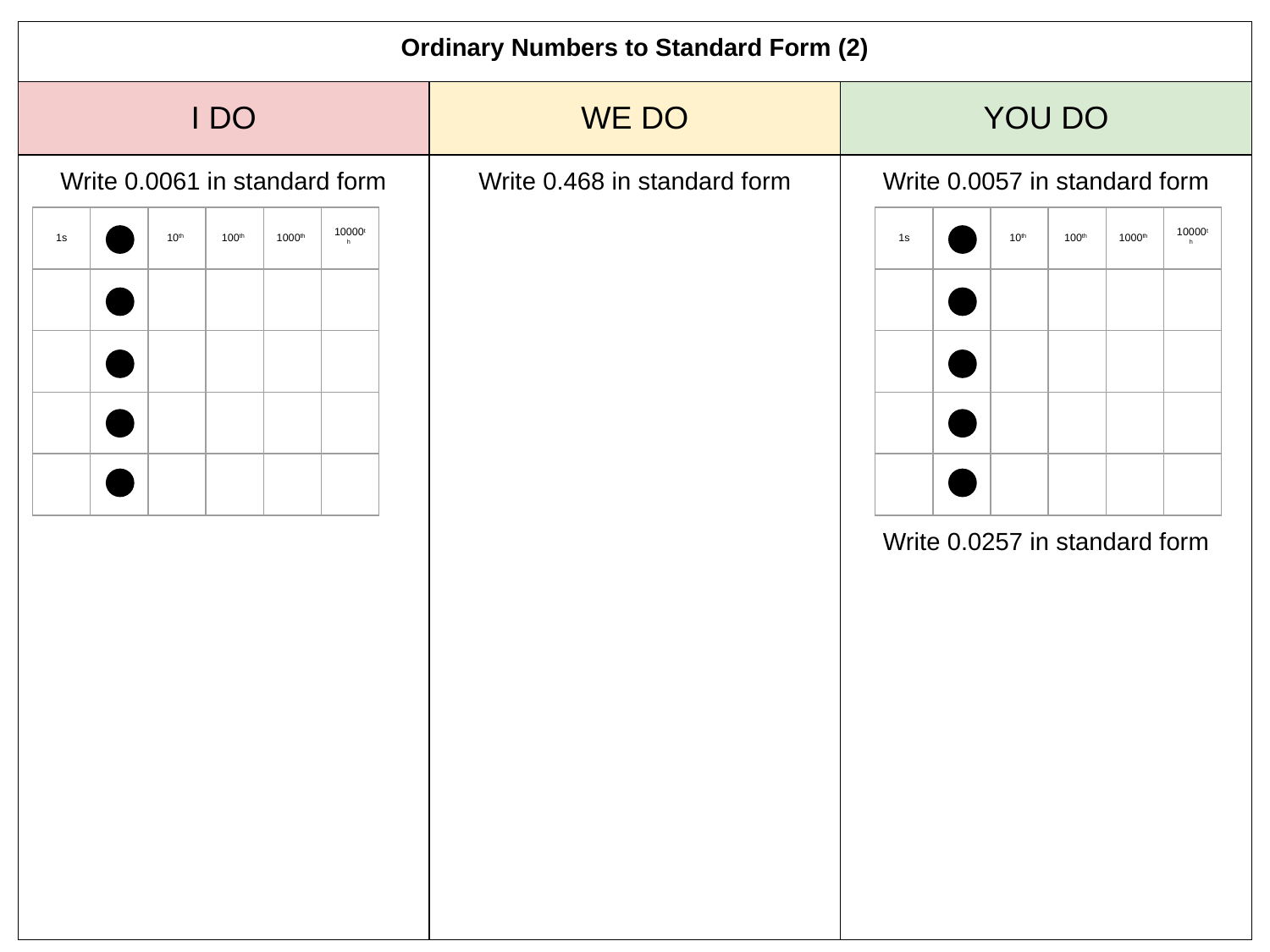

| Ordinary Numbers to Standard Form (2) |  |  |
| --- | --- | --- |
| I DO | WE DO | YOU DO |
| Write 0.0061 in standard form | Write 0.468 in standard form | Write 0.0057 in standard form Write 0.0257 in standard form |
| 1s |  | 10th | 100th | 1000th | 10000th |
| --- | --- | --- | --- | --- | --- |
|  |  |  |  |  |  |
|  |  |  |  |  |  |
|  |  |  |  |  |  |
|  |  |  |  |  |  |
| 1s |  | 10th | 100th | 1000th | 10000th |
| --- | --- | --- | --- | --- | --- |
|  |  |  |  |  |  |
|  |  |  |  |  |  |
|  |  |  |  |  |  |
|  |  |  |  |  |  |